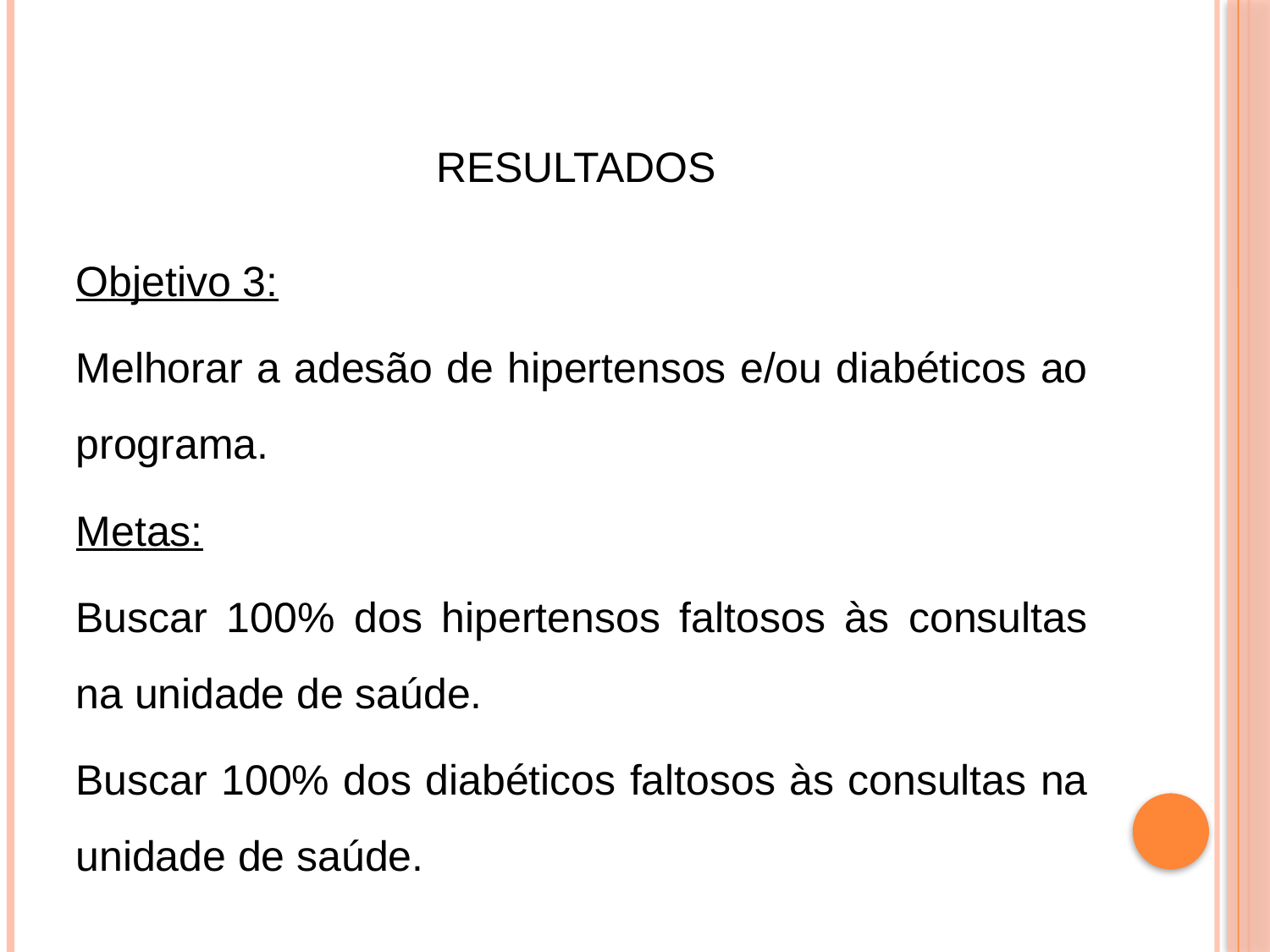

# Resultados
Objetivo 3:
Melhorar a adesão de hipertensos e/ou diabéticos ao programa.
Metas:
Buscar 100% dos hipertensos faltosos às consultas na unidade de saúde.
Buscar 100% dos diabéticos faltosos às consultas na unidade de saúde.